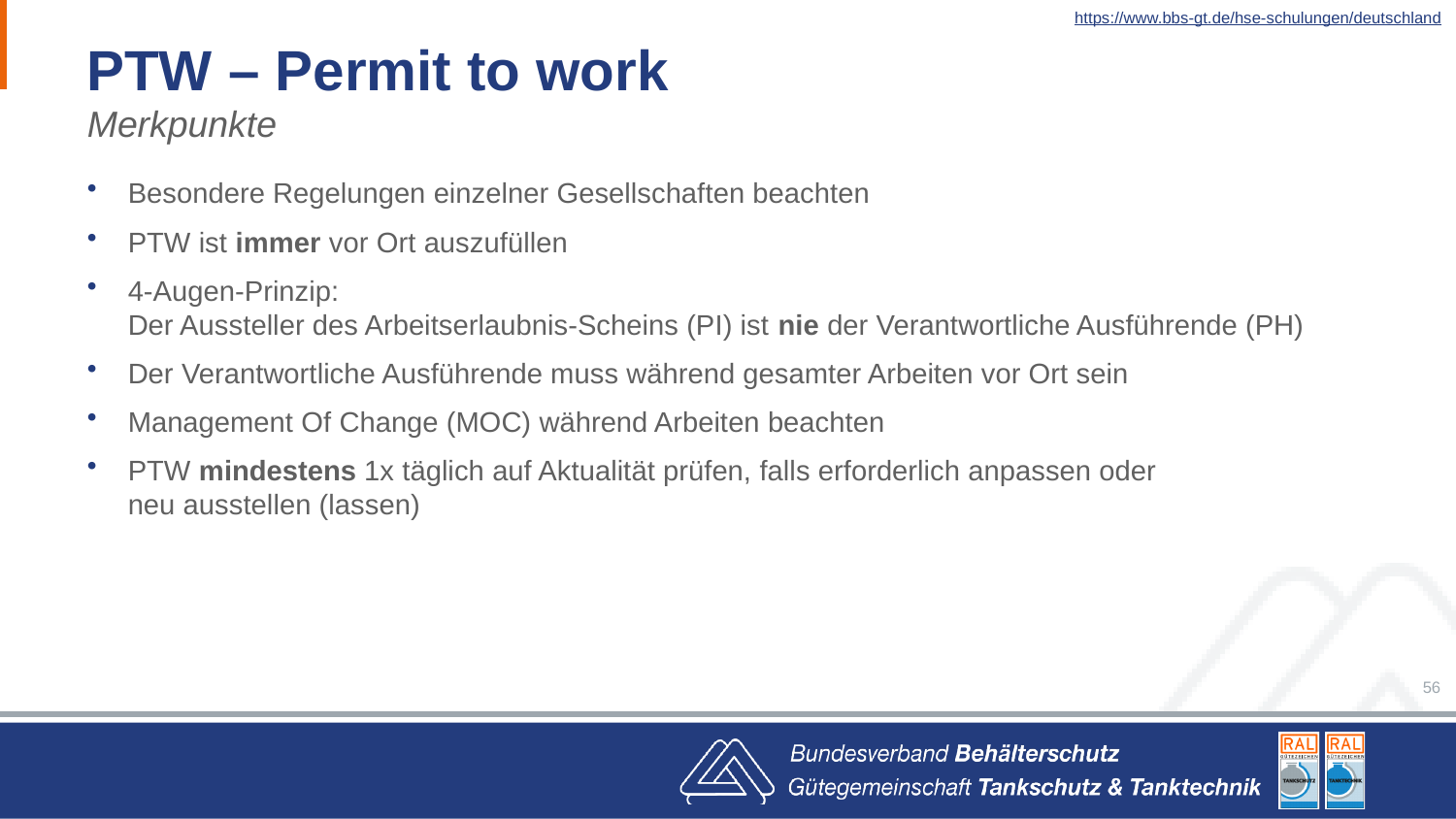

https://www.bbs-gt.de/hse-schulungen/deutschland
# PTW – Permit to work
Merkpunkte
Besondere Regelungen einzelner Gesellschaften beachten
PTW ist immer vor Ort auszufüllen
4-Augen-Prinzip:
Der Aussteller des Arbeitserlaubnis-Scheins (PI) ist nie der Verantwortliche Ausführende (PH)
Der Verantwortliche Ausführende muss während gesamter Arbeiten vor Ort sein
Management Of Change (MOC) während Arbeiten beachten
PTW mindestens 1x täglich auf Aktualität prüfen, falls erforderlich anpassen oder
neu ausstellen (lassen)